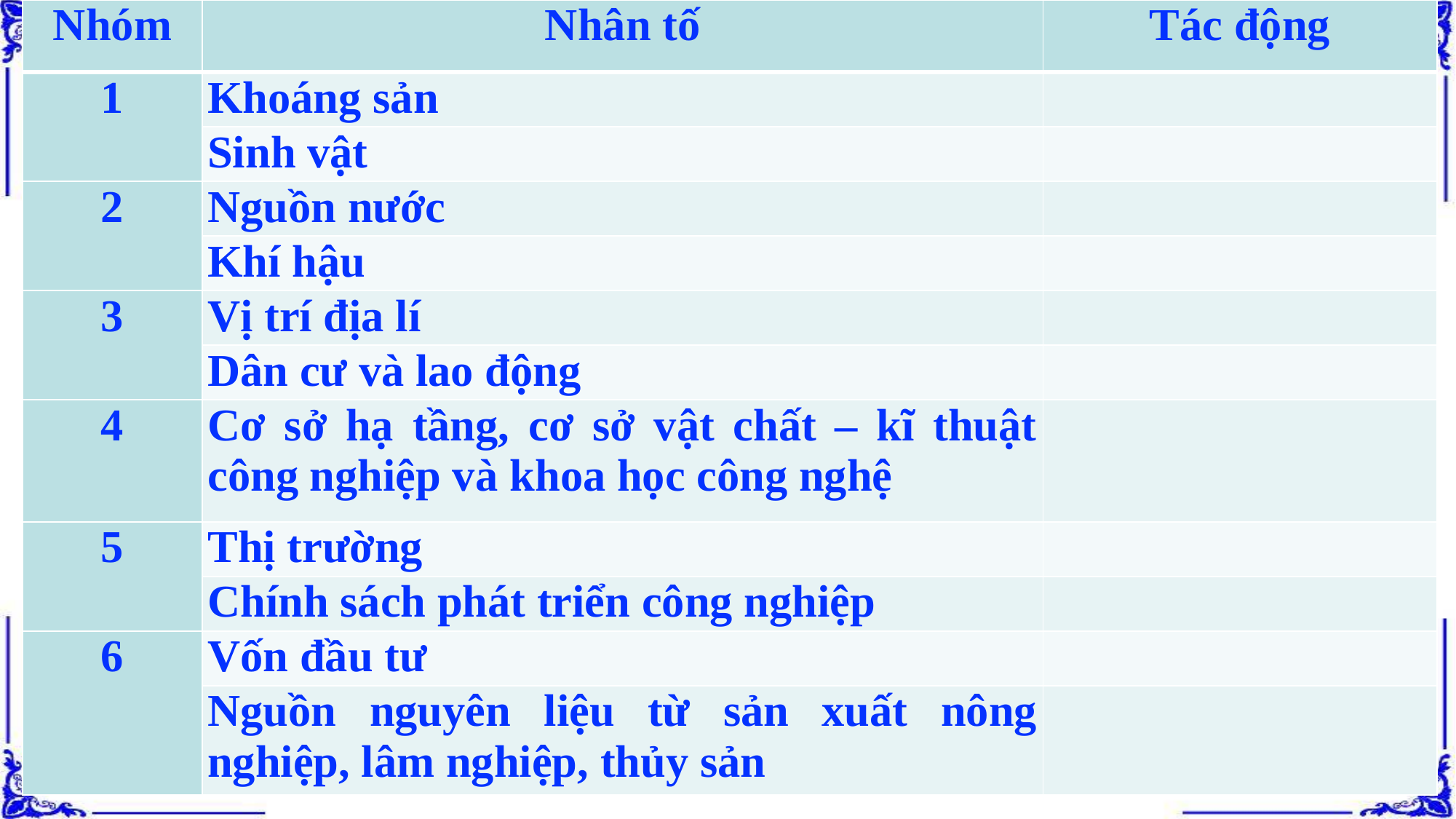

| Nhóm | Nhân tố | Tác động |
| --- | --- | --- |
| 1 | Khoáng sản |  |
|  | Sinh vật |  |
| 2 | Nguồn nước |  |
|  | Khí hậu |  |
| 3 | Vị trí địa lí |  |
|  | Dân cư và lao động |  |
| 4 | Cơ sở hạ tầng, cơ sở vật chất – kĩ thuật công nghiệp và khoa học công nghệ |  |
| 5 | Thị trường |  |
|  | Chính sách phát triển công nghiệp |  |
| 6 | Vốn đầu tư |  |
|  | Nguồn nguyên liệu từ sản xuất nông nghiệp, lâm nghiệp, thủy sản |  |